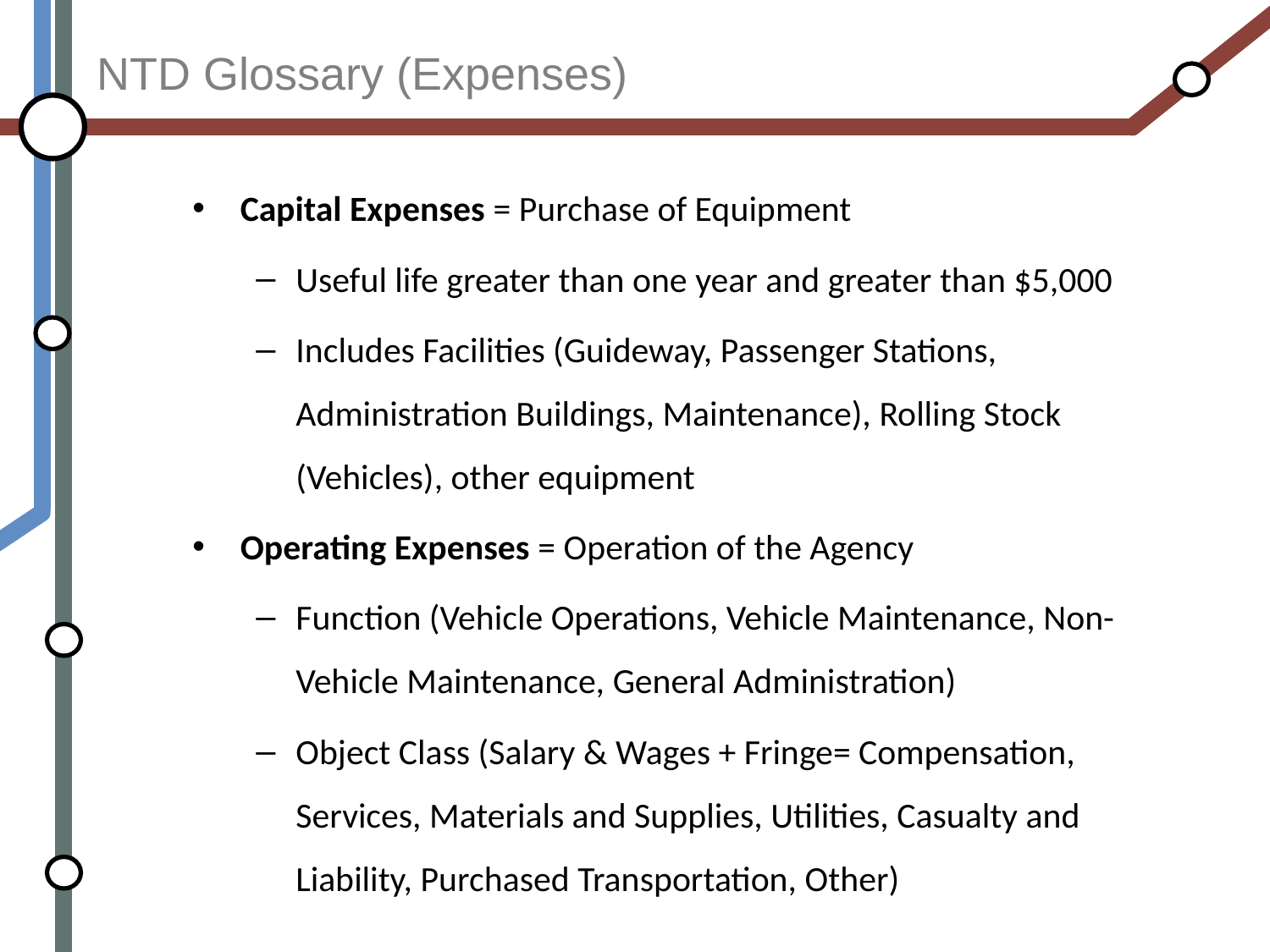

# NTD Glossary (Expenses)
Capital Expenses = Purchase of Equipment
Useful life greater than one year and greater than $5,000
Includes Facilities (Guideway, Passenger Stations, Administration Buildings, Maintenance), Rolling Stock (Vehicles), other equipment
Operating Expenses = Operation of the Agency
Function (Vehicle Operations, Vehicle Maintenance, Non-Vehicle Maintenance, General Administration)
Object Class (Salary & Wages + Fringe= Compensation, Services, Materials and Supplies, Utilities, Casualty and Liability, Purchased Transportation, Other)